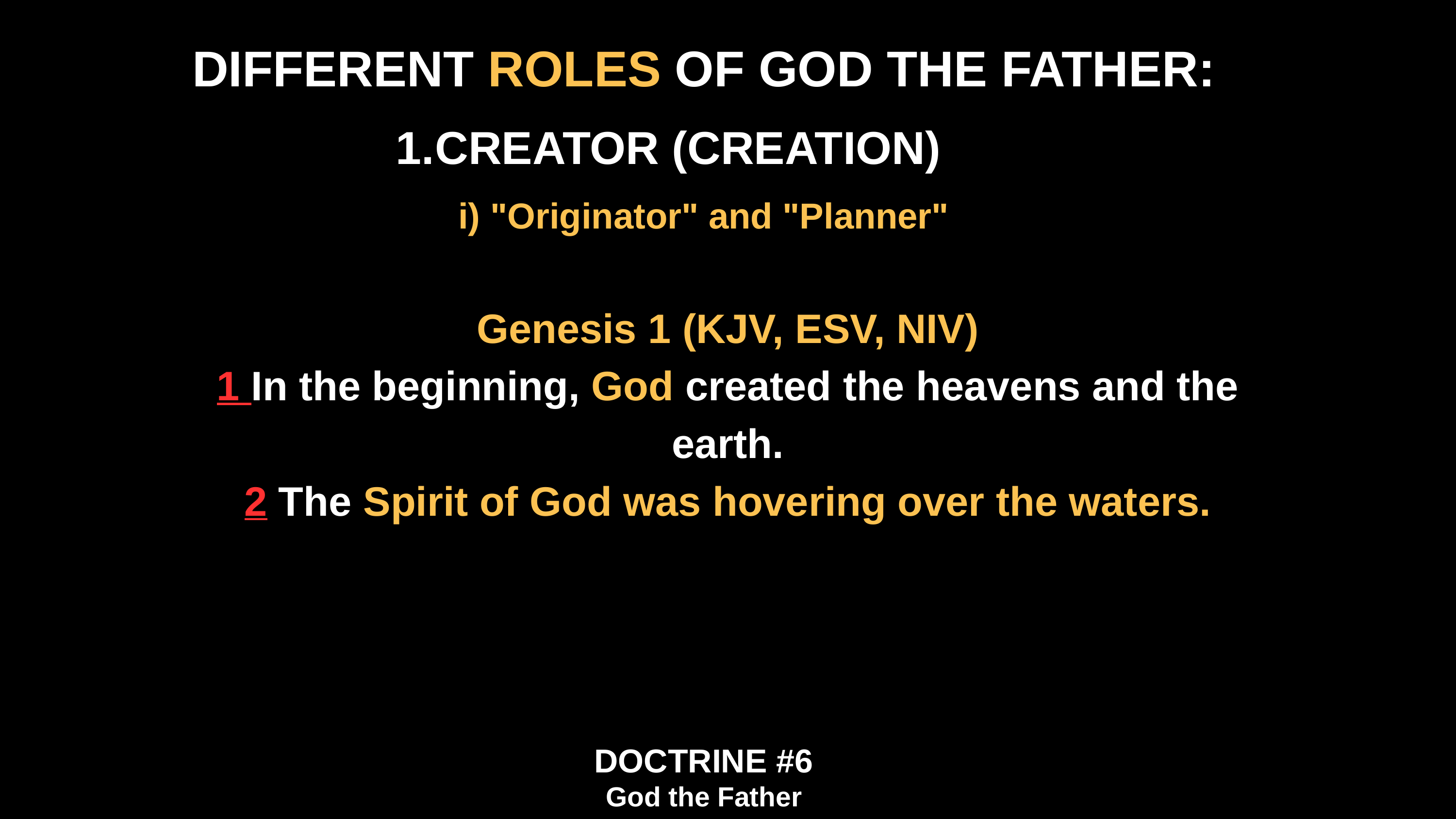

DIFFERENT ROLES OF GOD THE FATHER:
CREATOR (CREATION)
i) "Originator" and "Planner"
Genesis 1 (KJV, ESV, NIV)
1 In the beginning, God created the heavens and the earth.
2 The Spirit of God was hovering over the waters.

DOCTRINE #6
God the Father